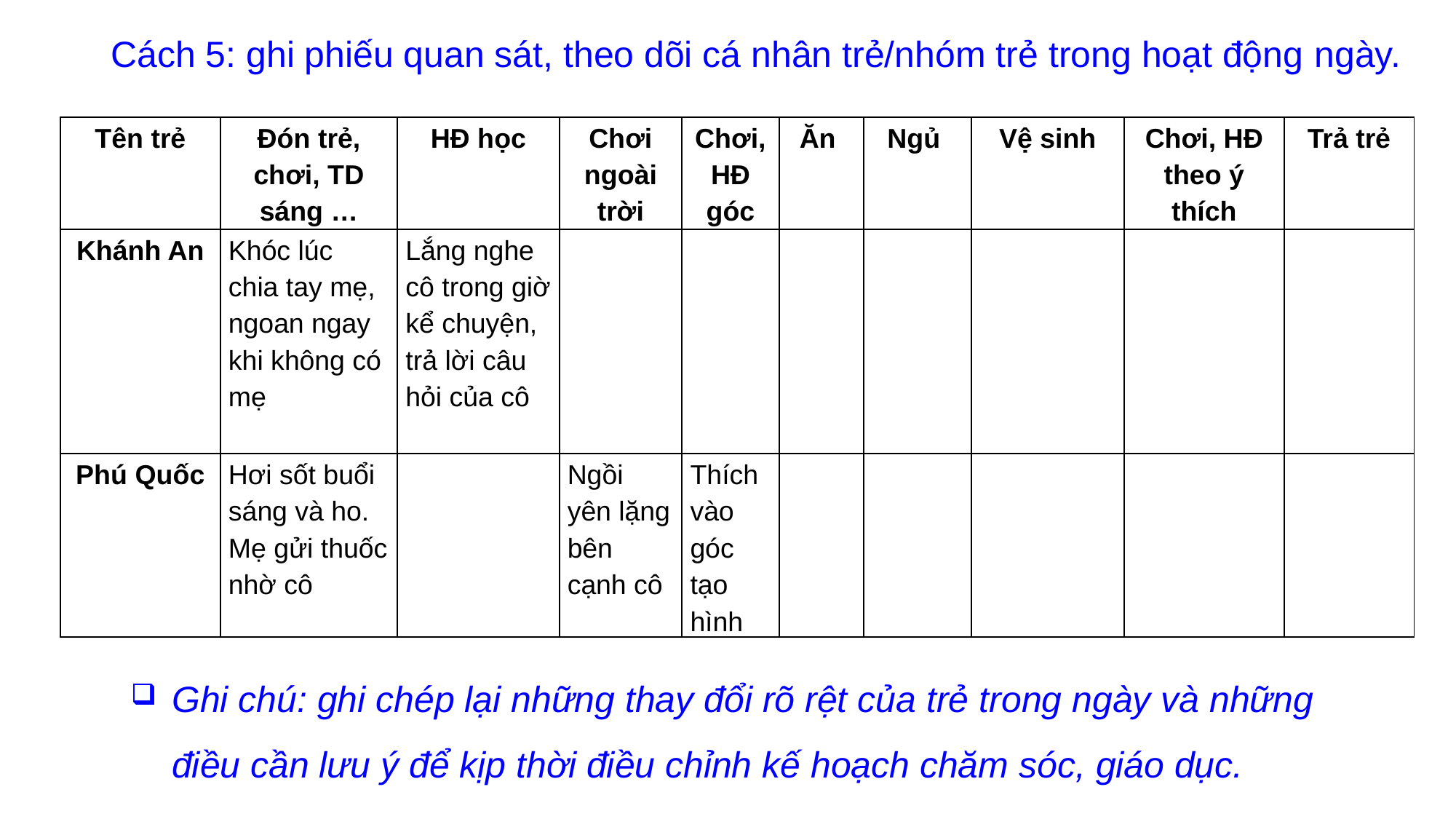

# Cách 5: ghi phiếu quan sát, theo dõi cá nhân trẻ/nhóm trẻ trong hoạt động ngày.
| Tên trẻ | Đón trẻ, chơi, TD sáng … | HĐ học | Chơi ngoài trời | Chơi, HĐ góc | Ăn | Ngủ | Vệ sinh | Chơi, HĐ theo ý thích | Trả trẻ |
| --- | --- | --- | --- | --- | --- | --- | --- | --- | --- |
| Khánh An | Khóc lúc chia tay mẹ, ngoan ngay khi không có mẹ | Lắng nghe cô trong giờ kể chuyện, trả lời câu hỏi của cô |  |  |  |  |  |  |  |
| Phú Quốc | Hơi sốt buổi sáng và ho. Mẹ gửi thuốc nhờ cô |  | Ngồi yên lặng bên cạnh cô | Thích vào góc tạo hình |  |  |  |  |  |
Ghi chú: ghi chép lại những thay đổi rõ rệt của trẻ trong ngày và những điều cần lưu ý để kịp thời điều chỉnh kế hoạch chăm sóc, giáo dục.